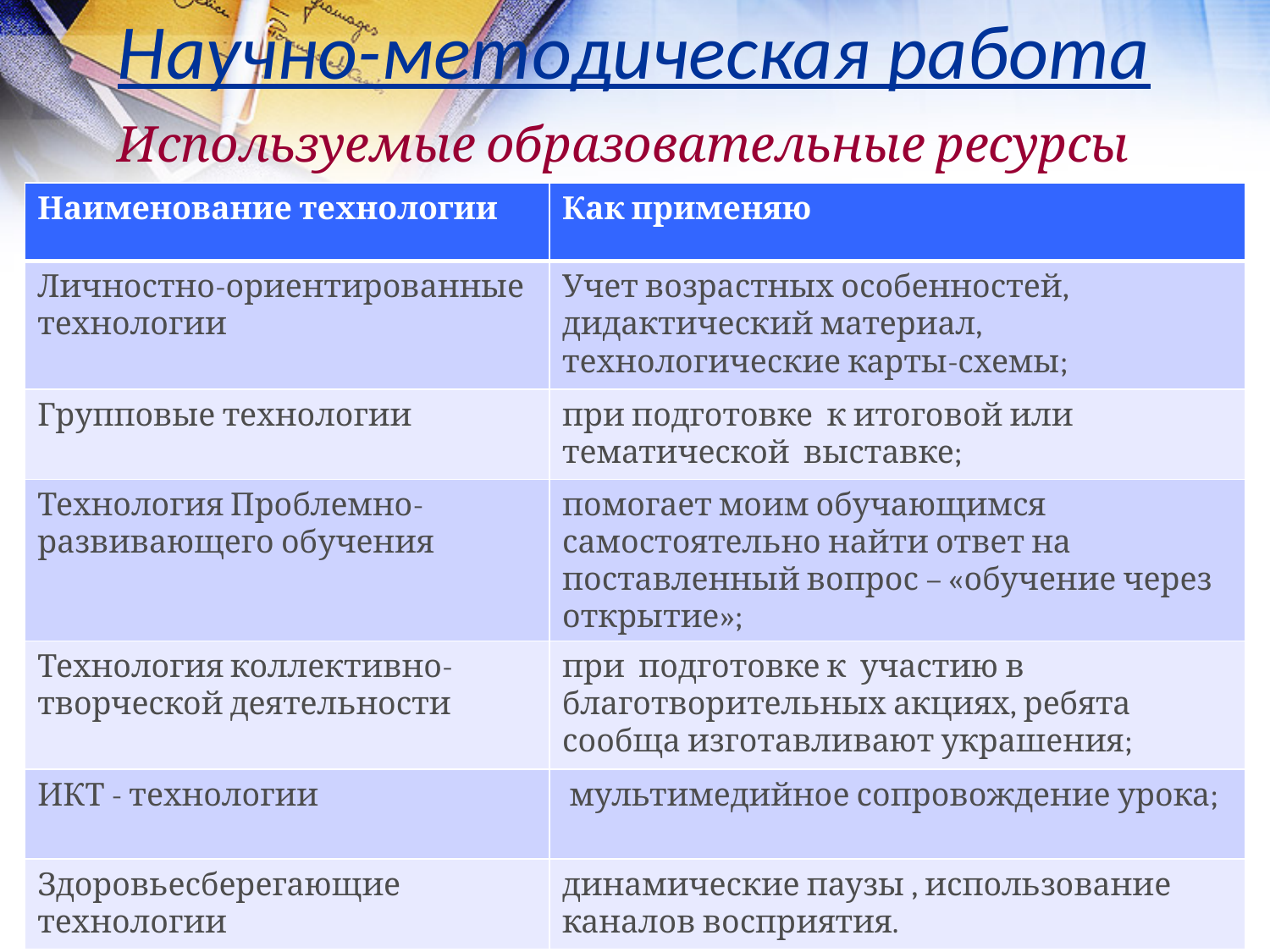

# Научно-методическая работа
Используемые образовательные ресурсы

| Наименование технологии | Как применяю |
| --- | --- |
| Личностно-ориентированные технологии | Учет возрастных особенностей, дидактический материал, технологические карты-схемы; |
| Групповые технологии | при подготовке к итоговой или тематической выставке; |
| Технология Проблемно-развивающего обучения | помогает моим обучающимся самостоятельно найти ответ на поставленный вопрос – «обучение через открытие»; |
| Технология коллективно- творческой деятельности | при подготовке к участию в благотворительных акциях, ребята сообща изготавливают украшения; |
| ИКТ - технологии | мультимедийное сопровождение урока; |
| Здоровьесберегающие технологии | динамические паузы , использование каналов восприятия. |